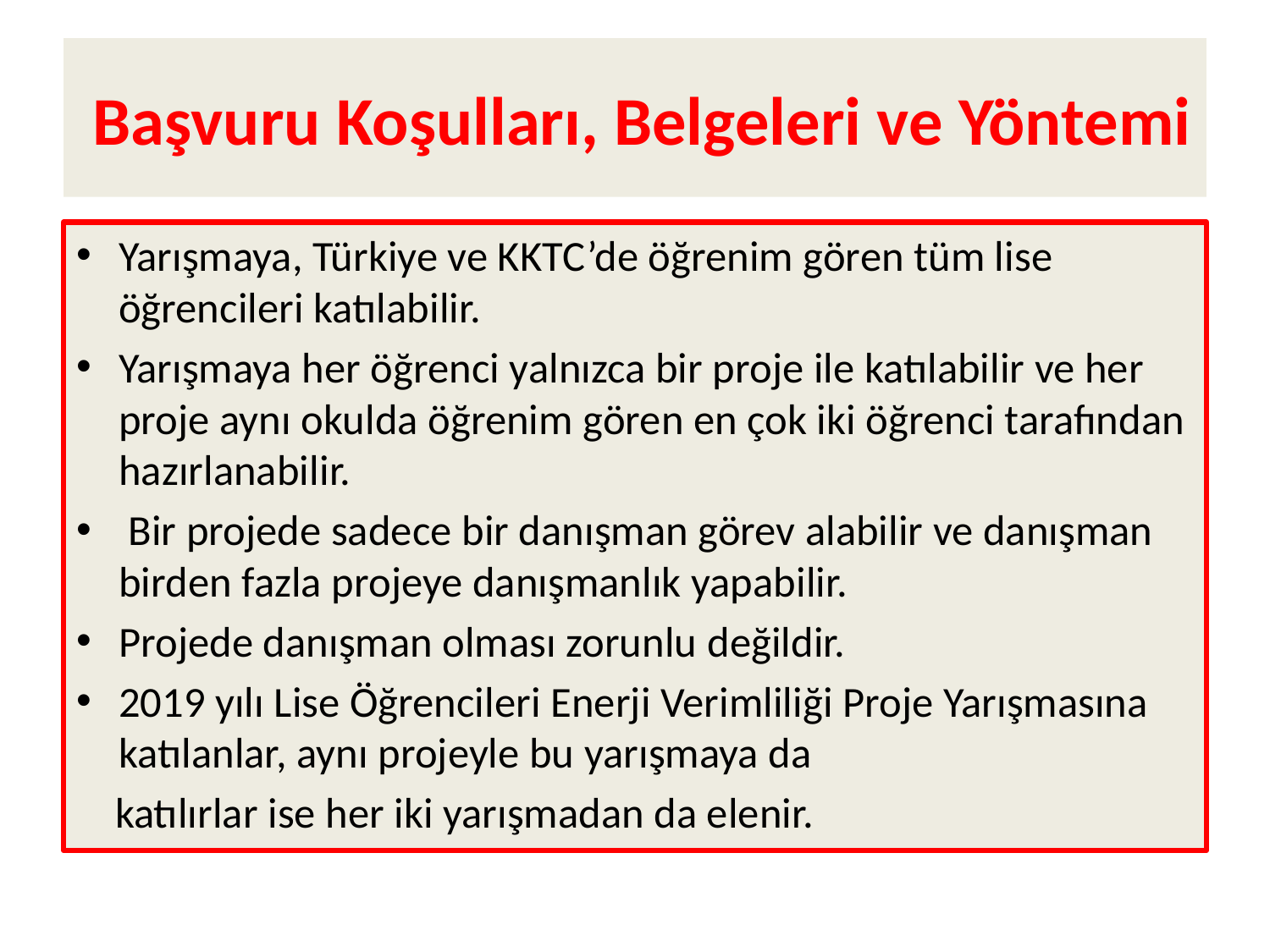

# Başvuru Koşulları, Belgeleri ve Yöntemi
Yarışmaya, Türkiye ve KKTC’de öğrenim gören tüm lise öğrencileri katılabilir.
Yarışmaya her öğrenci yalnızca bir proje ile katılabilir ve her proje aynı okulda öğrenim gören en çok iki öğrenci tarafından hazırlanabilir.
 Bir projede sadece bir danışman görev alabilir ve danışman birden fazla projeye danışmanlık yapabilir.
Projede danışman olması zorunlu değildir.
2019 yılı Lise Öğrencileri Enerji Verimliliği Proje Yarışmasına katılanlar, aynı projeyle bu yarışmaya da
    katılırlar ise her iki yarışmadan da elenir.